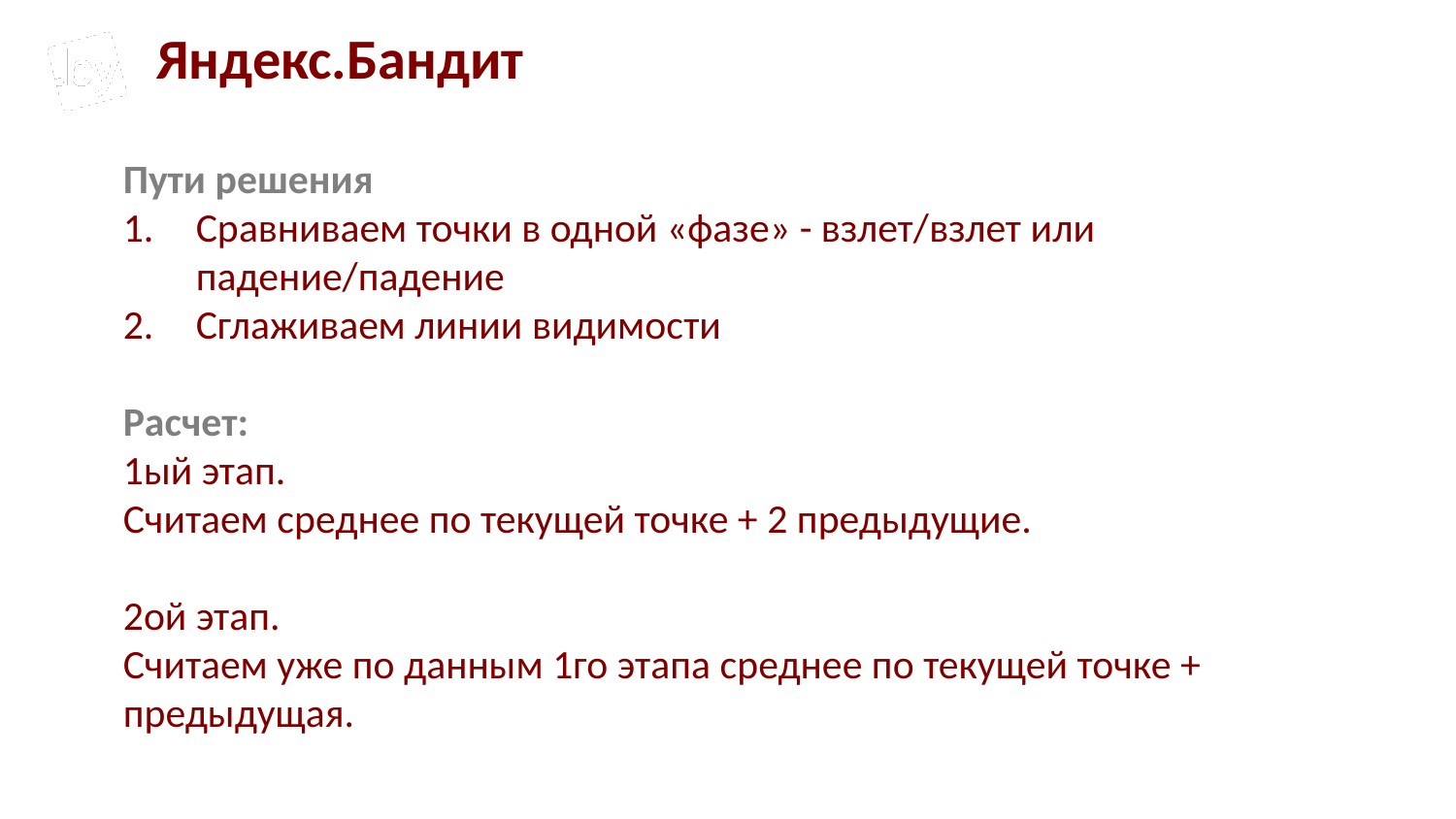

Яндекс.Бандит
Пути решения
Сравниваем точки в одной «фазе» - взлет/взлет или падение/падение
Сглаживаем линии видимости

Расчет:
1ый этап.
Считаем среднее по текущей точке + 2 предыдущие.
2ой этап.
Считаем уже по данным 1го этапа среднее по текущей точке + предыдущая.